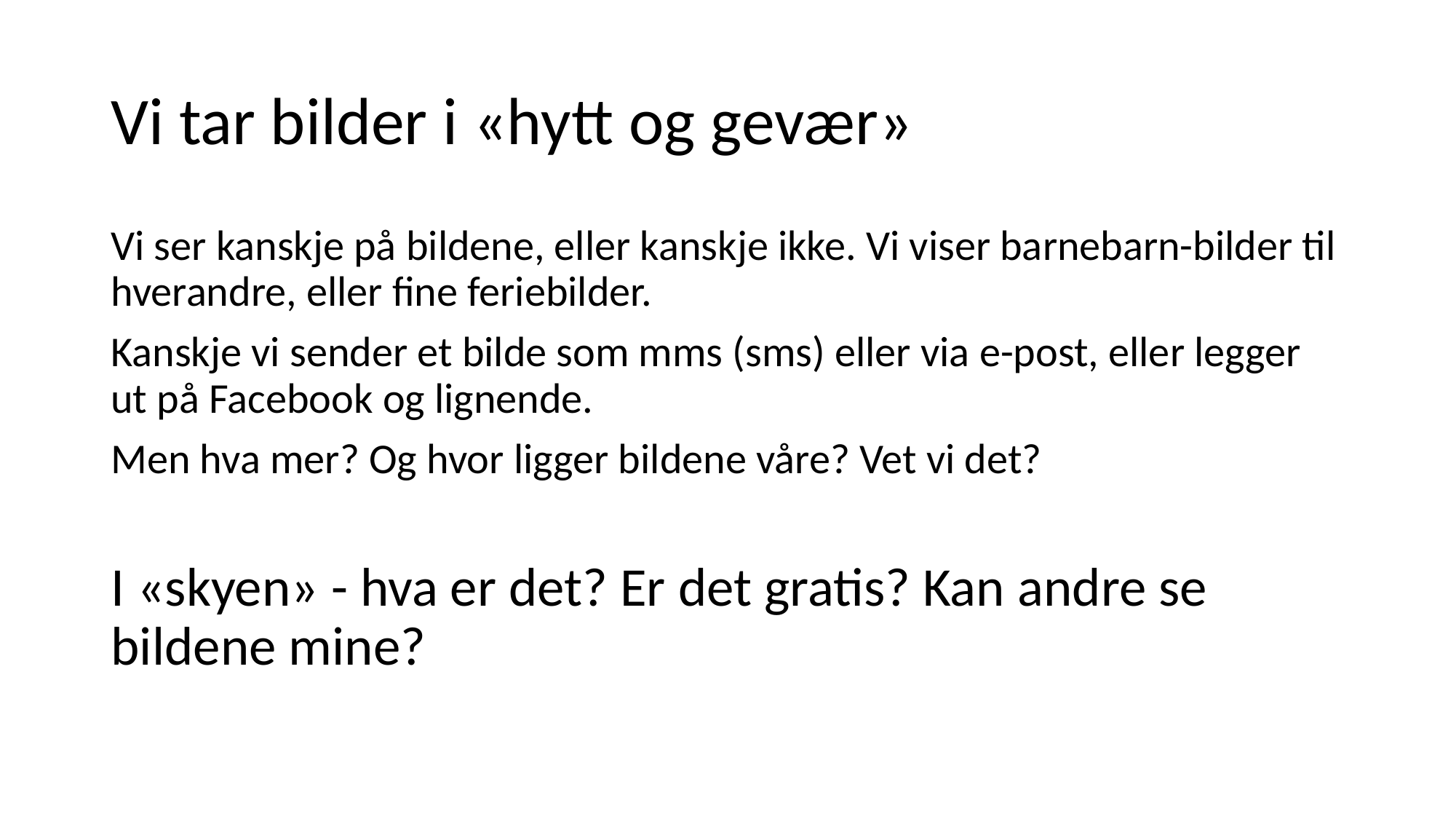

# Vi tar bilder i «hytt og gevær»
Vi ser kanskje på bildene, eller kanskje ikke. Vi viser barnebarn-bilder til hverandre, eller fine feriebilder.
Kanskje vi sender et bilde som mms (sms) eller via e-post, eller legger ut på Facebook og lignende.
Men hva mer? Og hvor ligger bildene våre? Vet vi det?

I «skyen» - hva er det? Er det gratis? Kan andre se bildene mine?